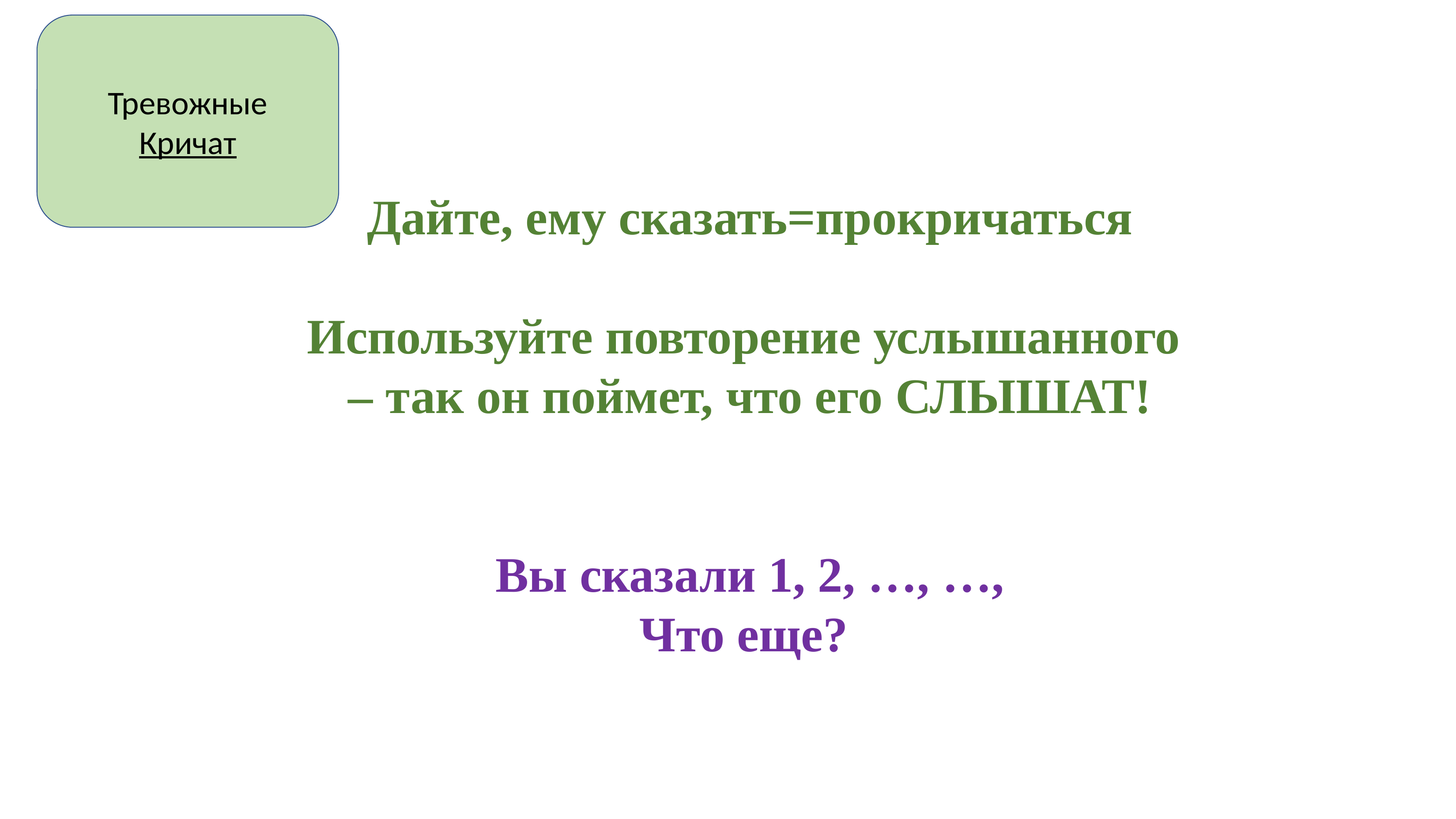

Тревожные
Кричат

Дайте, ему сказать=прокричаться

Используйте повторение услышанного
– так он поймет, что его СЛЫШАТ!

Вы сказали 1, 2, …, …,
Что еще?